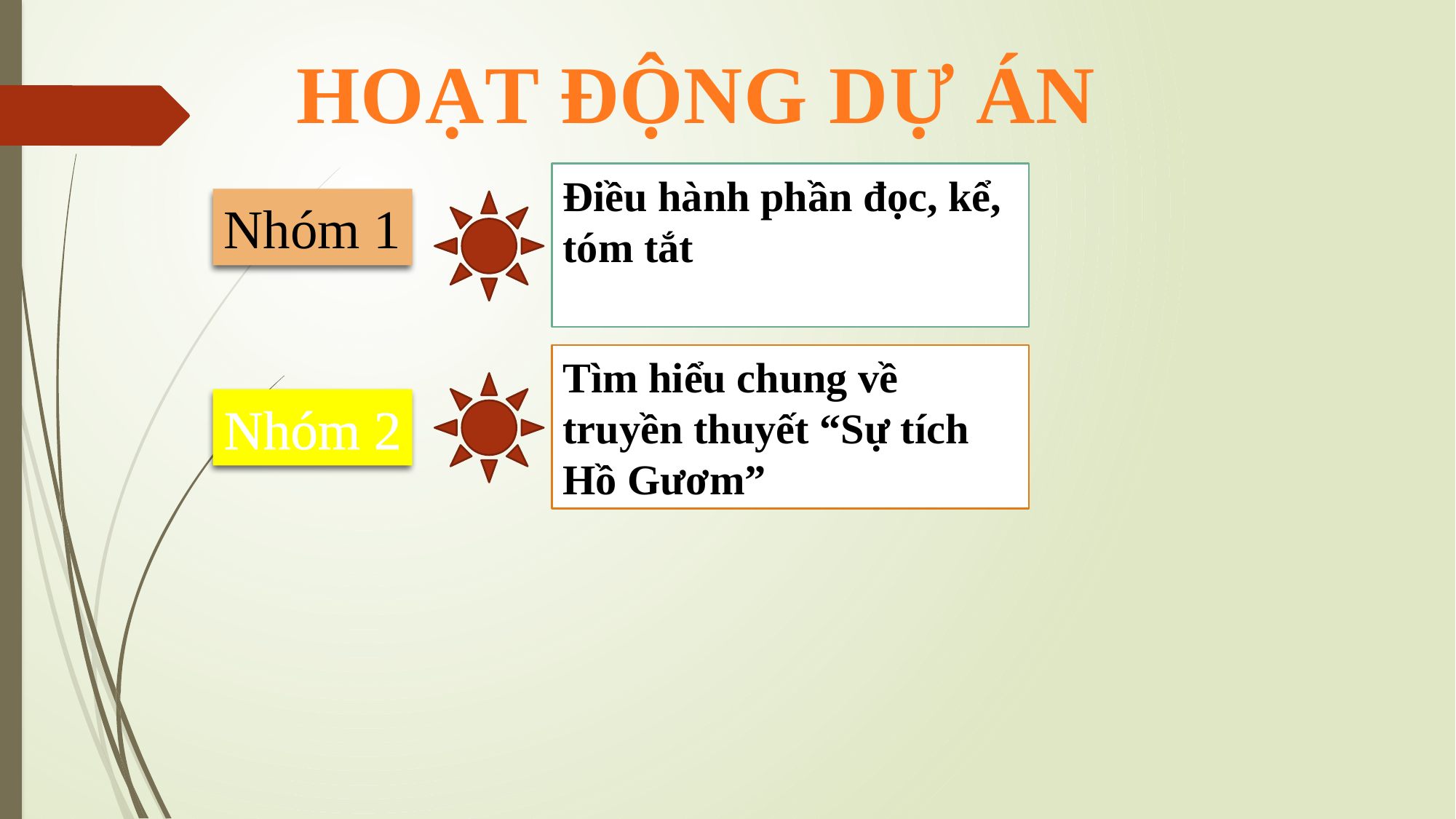

HOẠT ĐỘNG DỰ ÁN
Điều hành phần đọc, kể, tóm tắt

Nhóm 1

Tìm hiểu chung về truyền thuyết “Sự tích Hồ Gươm”

Nhóm 2